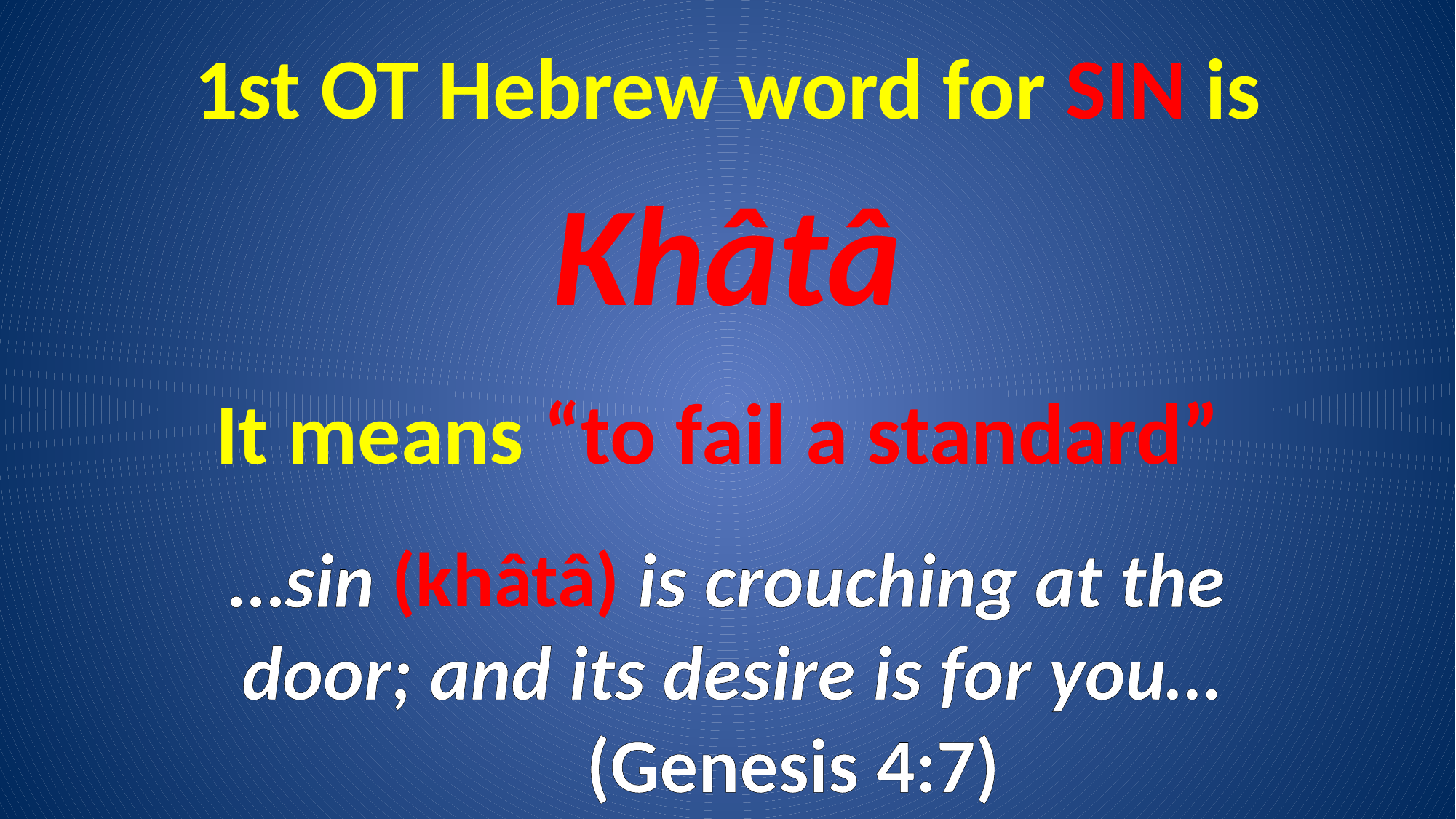

1st OT Hebrew word for SIN is
Khâtâ

It means “to fail a standard”

…sin (khâtâ) is crouching at the door; and its desire is for you…        (Genesis 4:7)